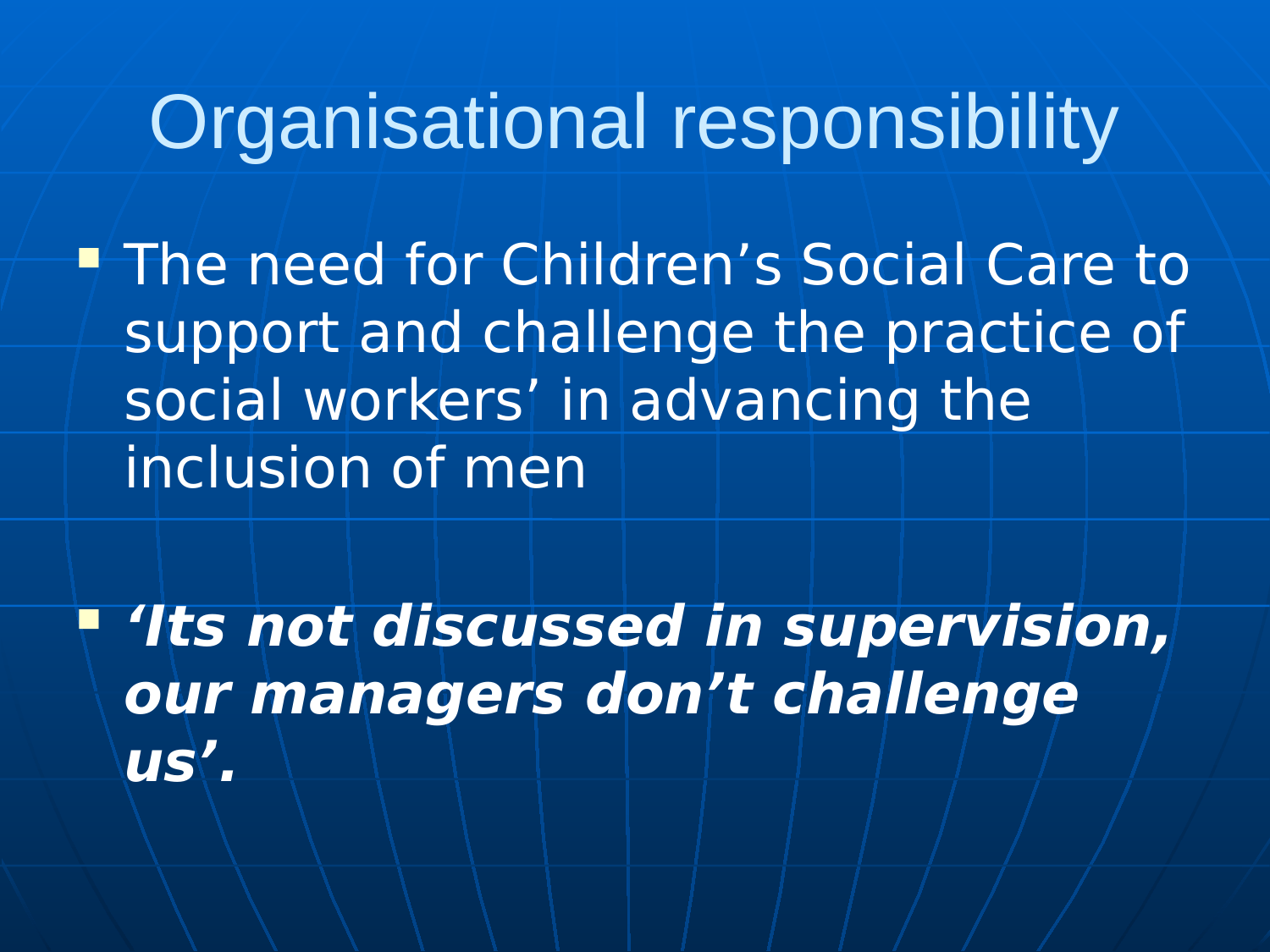

# Organisational responsibility
The need for Children’s Social Care to support and challenge the practice of social workers’ in advancing the inclusion of men

‘Its not discussed in supervision, our managers don’t challenge us’.